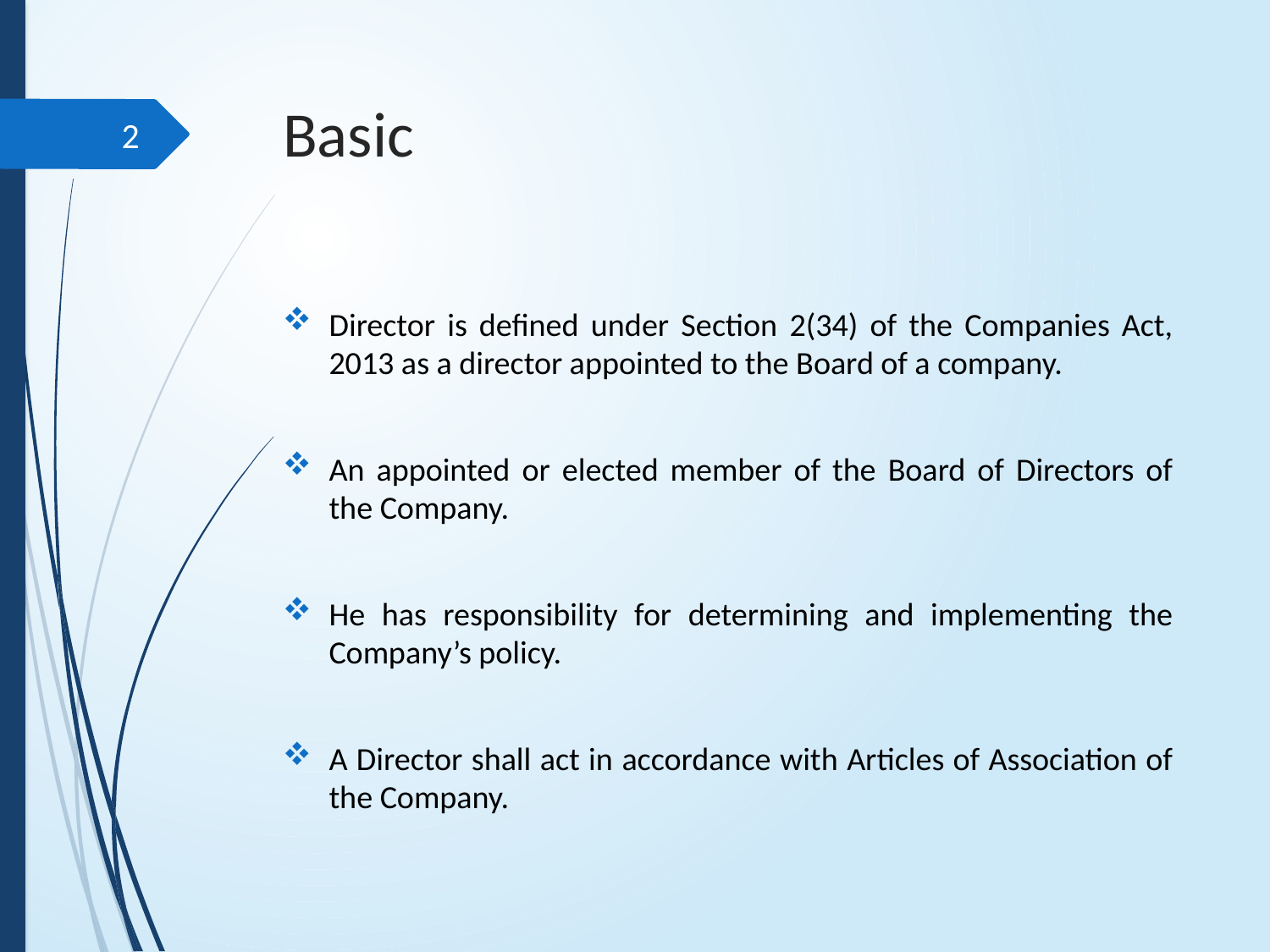

# Basic
2
Director is defined under Section 2(34) of the Companies Act, 2013 as a director appointed to the Board of a company.

An appointed or elected member of the Board of Directors of the Company.

He has responsibility for determining and implementing the Company’s policy.

A Director shall act in accordance with Articles of Association of the Company.